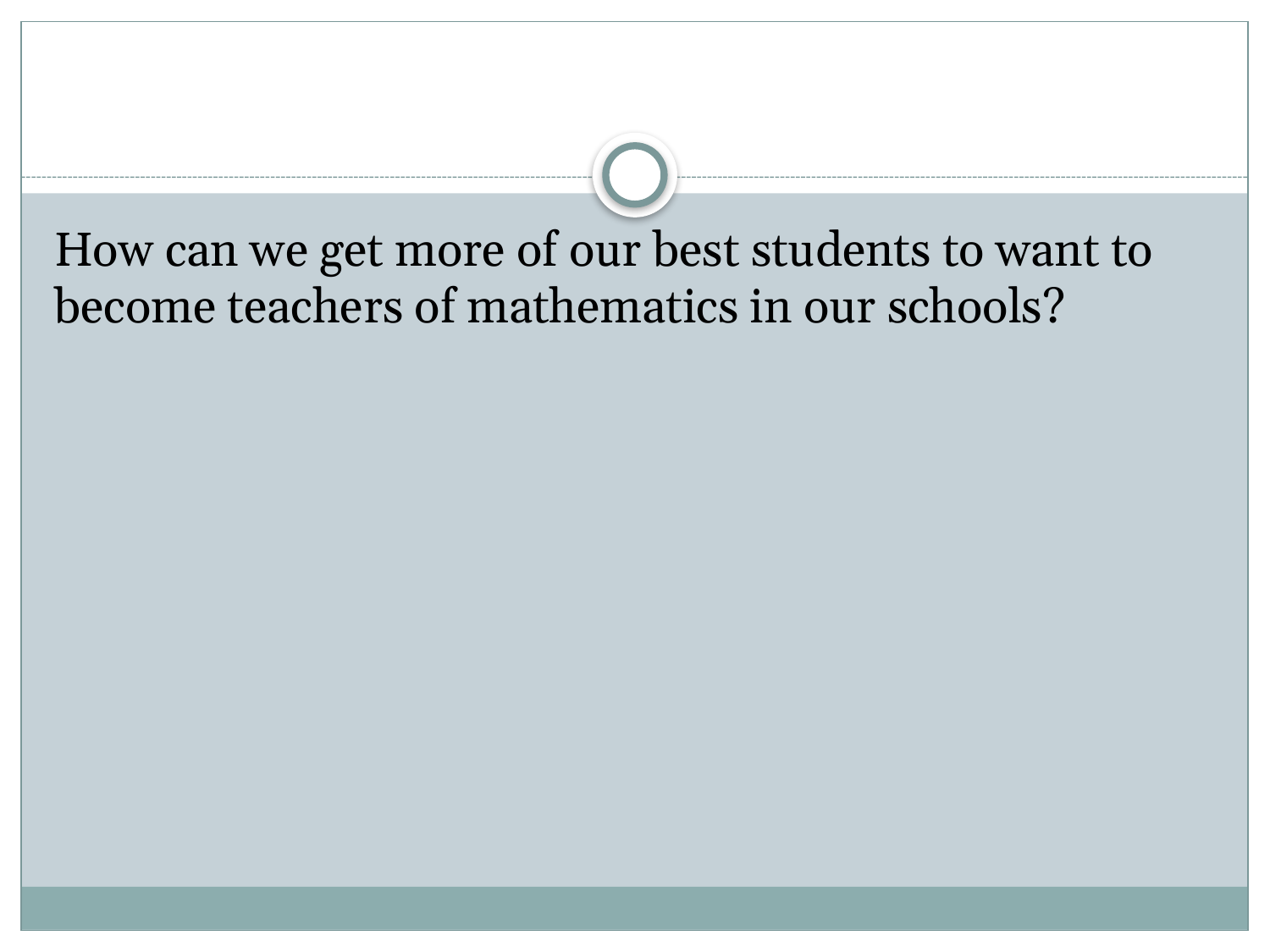

How can we get more of our best students to want to become teachers of mathematics in our schools?